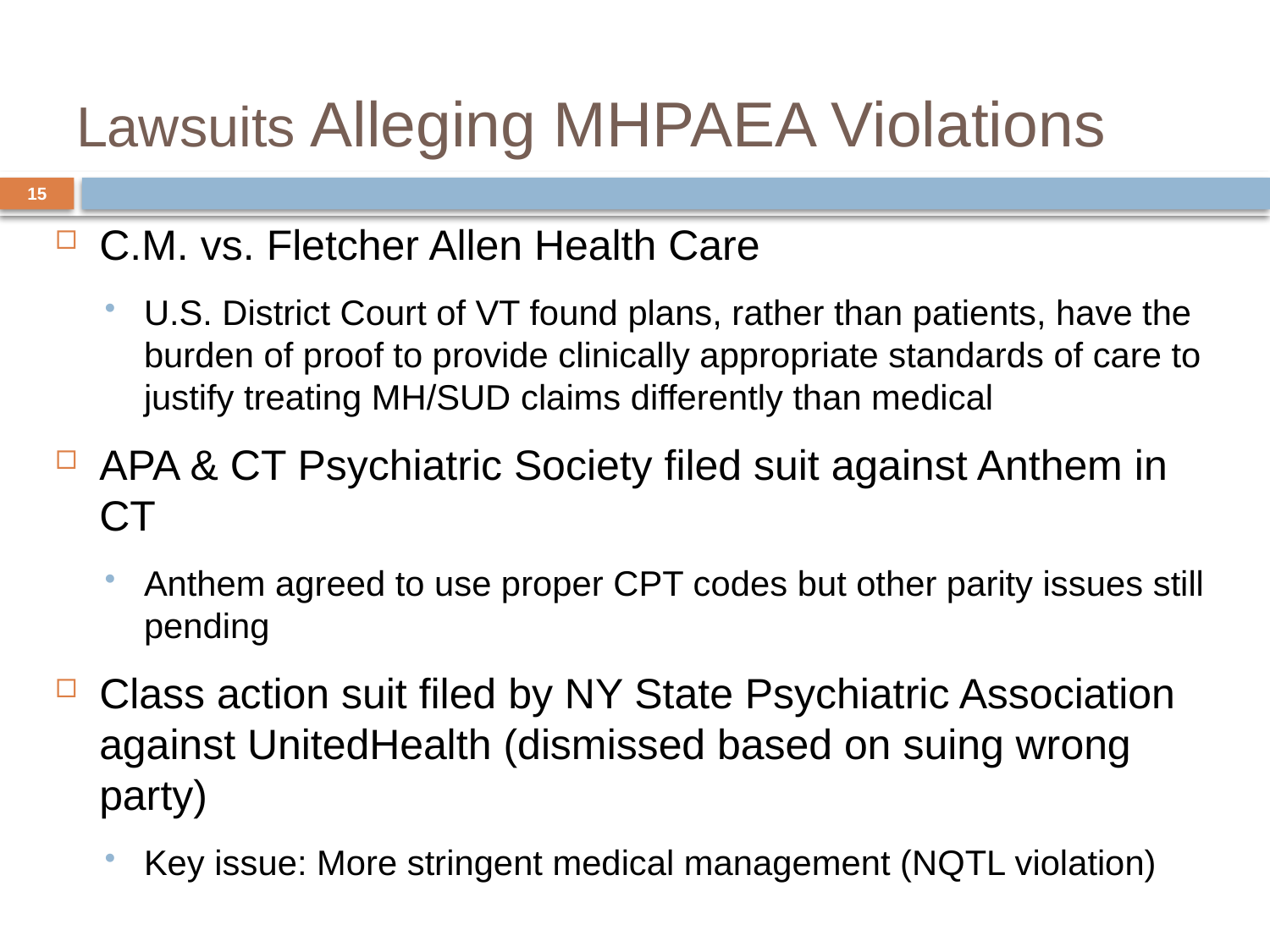

# Lawsuits Alleging MHPAEA Violations
15
C.M. vs. Fletcher Allen Health Care
U.S. District Court of VT found plans, rather than patients, have the burden of proof to provide clinically appropriate standards of care to justify treating MH/SUD claims differently than medical
APA & CT Psychiatric Society filed suit against Anthem in CT
Anthem agreed to use proper CPT codes but other parity issues still pending
Class action suit filed by NY State Psychiatric Association against UnitedHealth (dismissed based on suing wrong party)
Key issue: More stringent medical management (NQTL violation)